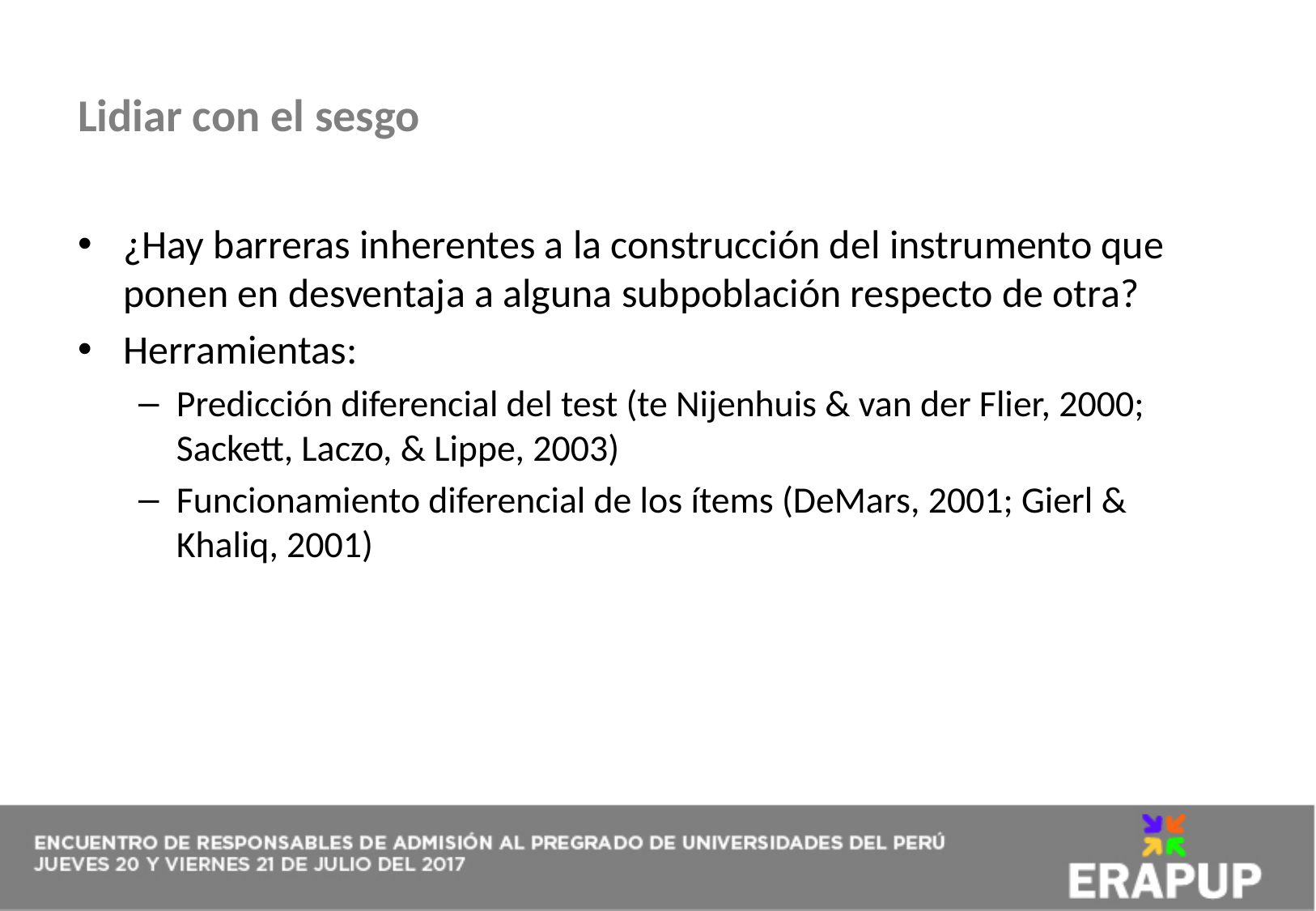

Lidiar con el sesgo
Optimizar la selección de estudiantes para la educación superior
¿Hay barreras inherentes a la construcción del instrumento que ponen en desventaja a alguna subpoblación respecto de otra?
Herramientas:
Predicción diferencial del test (te Nijenhuis & van der Flier, 2000; Sackett, Laczo, & Lippe, 2003)
Funcionamiento diferencial de los ítems (DeMars, 2001; Gierl & Khaliq, 2001)